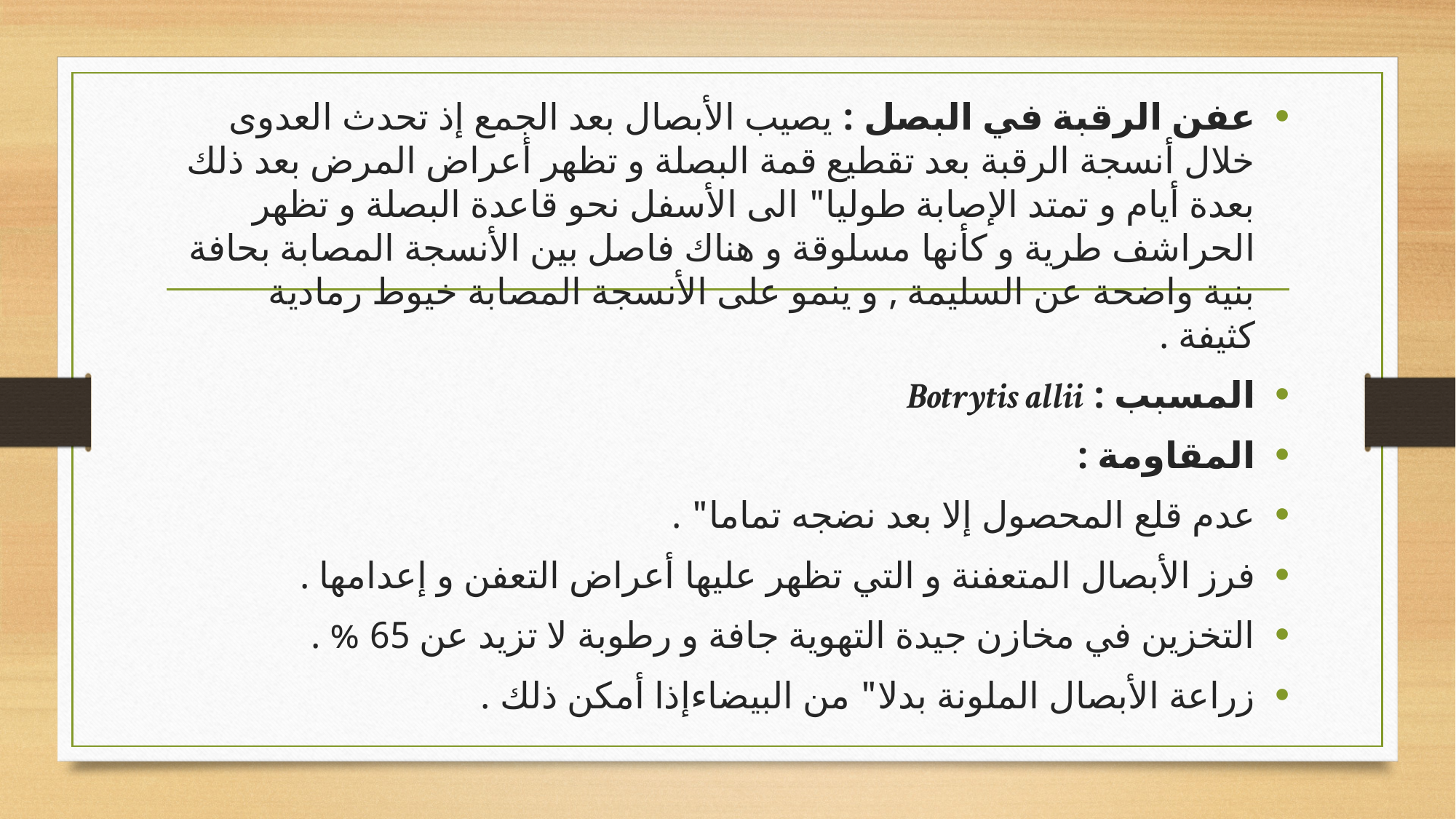

عفن الرقبة في البصل : يصيب الأبصال بعد الجمع إذ تحدث العدوى خلال أنسجة الرقبة بعد تقطيع قمة البصلة و تظهر أعراض المرض بعد ذلك بعدة أيام و تمتد الإصابة طوليا" الى الأسفل نحو قاعدة البصلة و تظهر الحراشف طرية و كأنها مسلوقة و هناك فاصل بين الأنسجة المصابة بحافة بنية واضحة عن السليمة , و ينمو على الأنسجة المصابة خيوط رمادية كثيفة .
المسبب : Botrytis allii
المقاومة :
عدم قلع المحصول إلا بعد نضجه تماما" .
فرز الأبصال المتعفنة و التي تظهر عليها أعراض التعفن و إعدامها .
التخزين في مخازن جيدة التهوية جافة و رطوبة لا تزيد عن 65 % .
زراعة الأبصال الملونة بدلا" من البيضاءإذا أمكن ذلك .